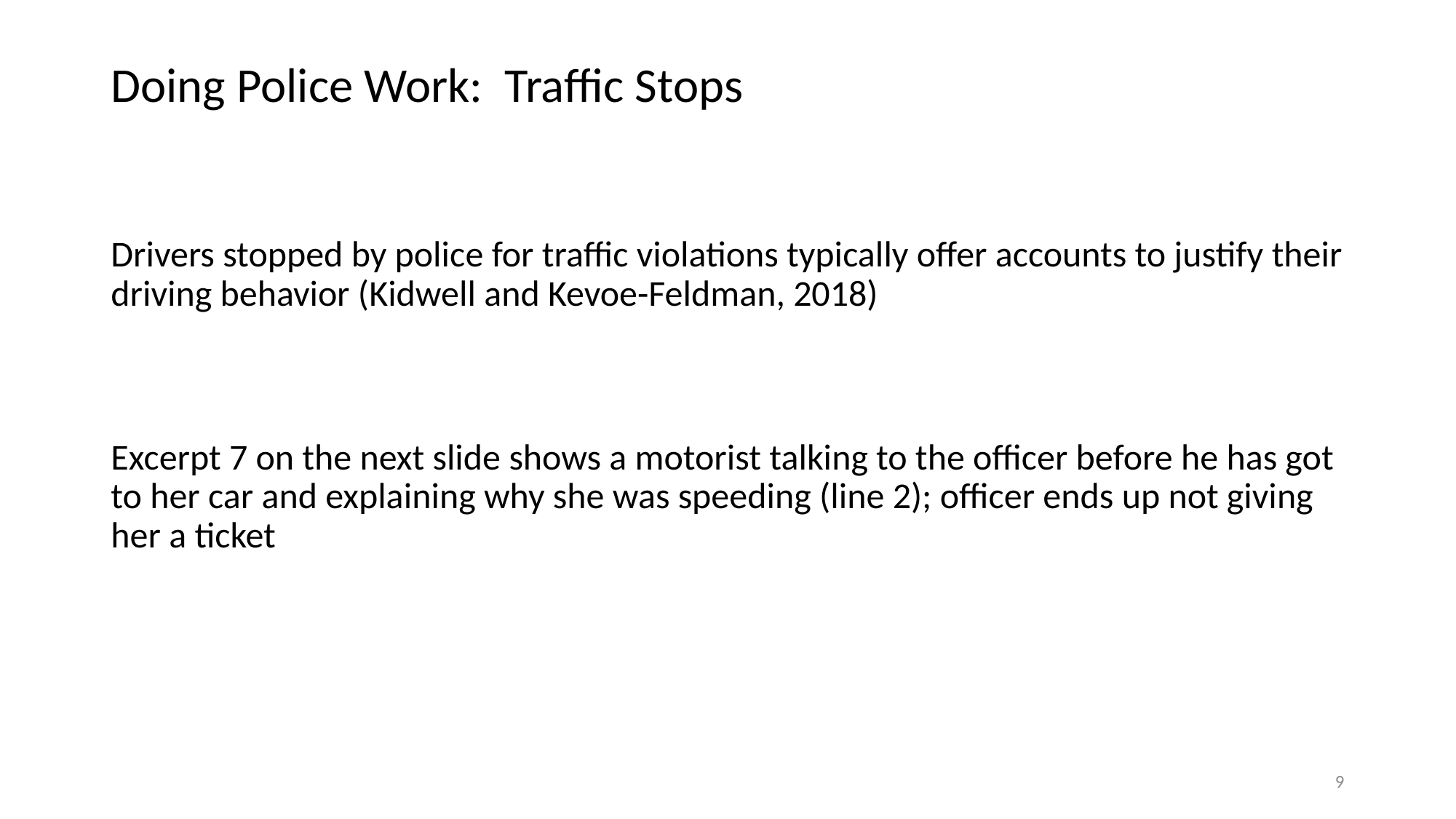

# Doing Police Work:  Traffic Stops

Drivers stopped by police for traffic violations typically offer accounts to justify their driving behavior (Kidwell and Kevoe-Feldman, 2018)

Excerpt 7 on the next slide shows a motorist talking to the officer before he has got to her car and explaining why she was speeding (line 2); officer ends up not giving her a ticket
9